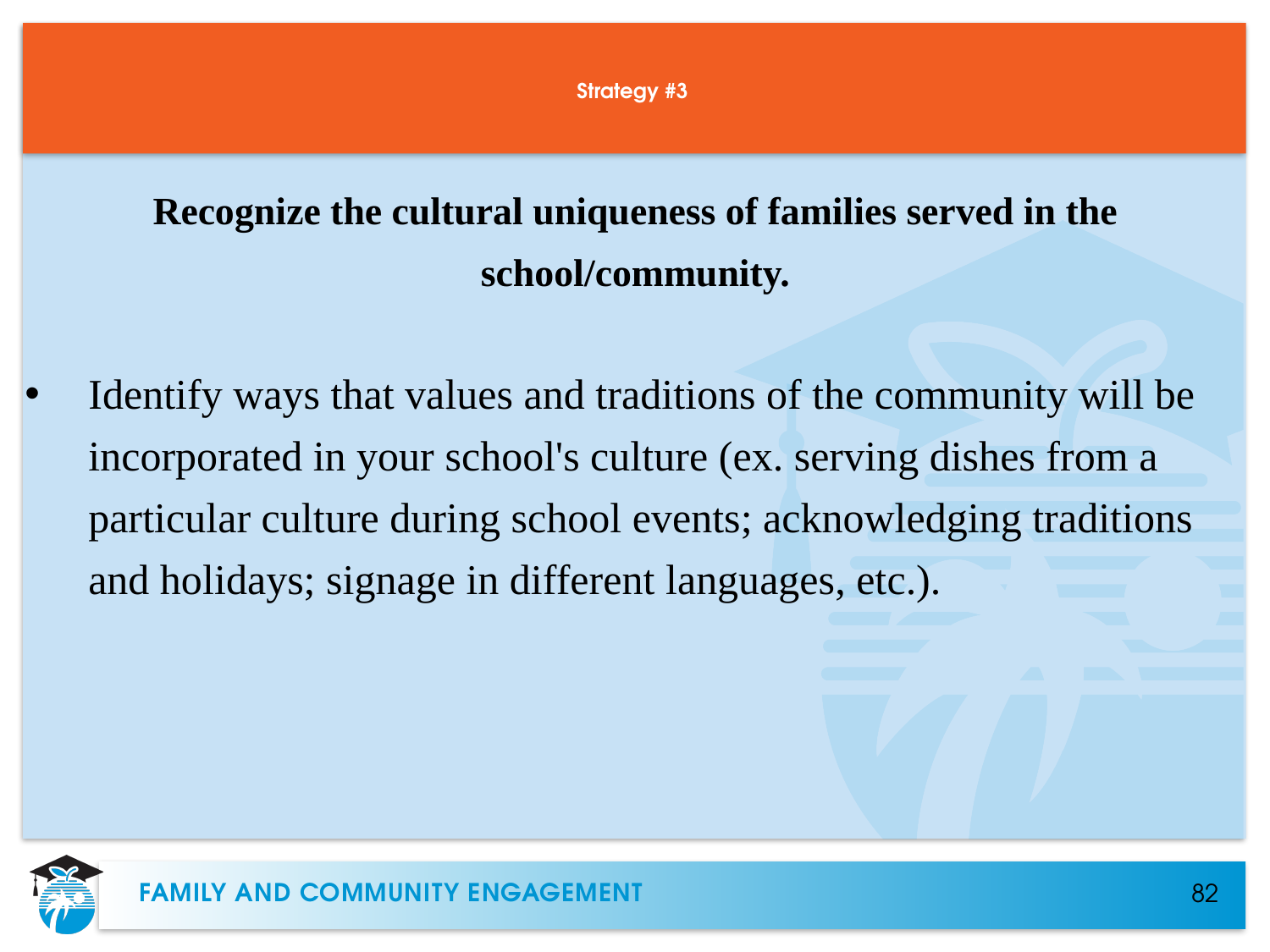

# Strategy #3
Recognize the cultural uniqueness of families served in the school/community.

Identify ways that values and traditions of the community will be incorporated in your school's culture (ex. serving dishes from a particular culture during school events; acknowledging traditions and holidays; signage in different languages, etc.).
Family and Community Engagement
82